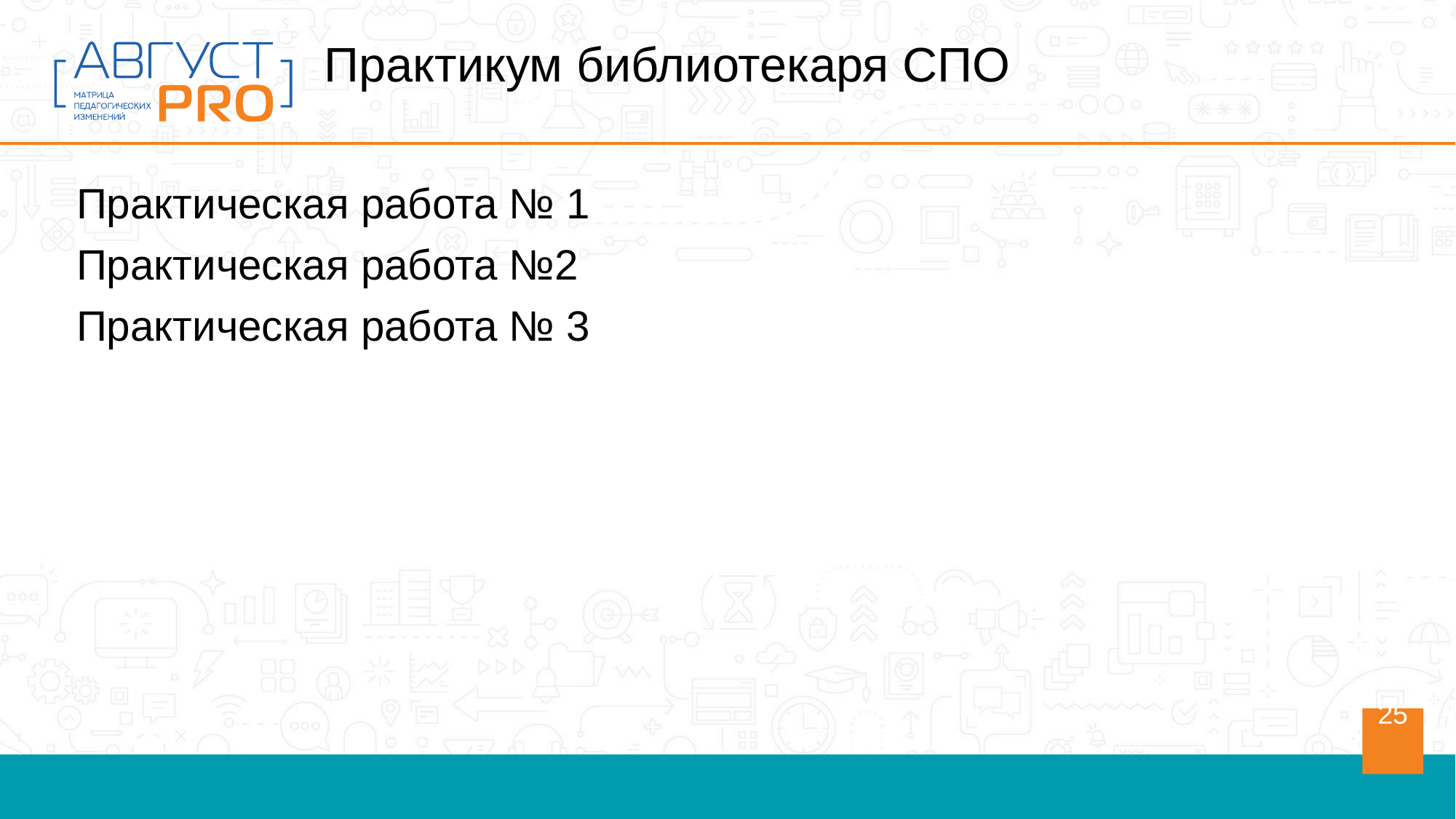

Практикум библиотекаря СПО
Практическая работа № 1
Практическая работа №2
Практическая работа № 3